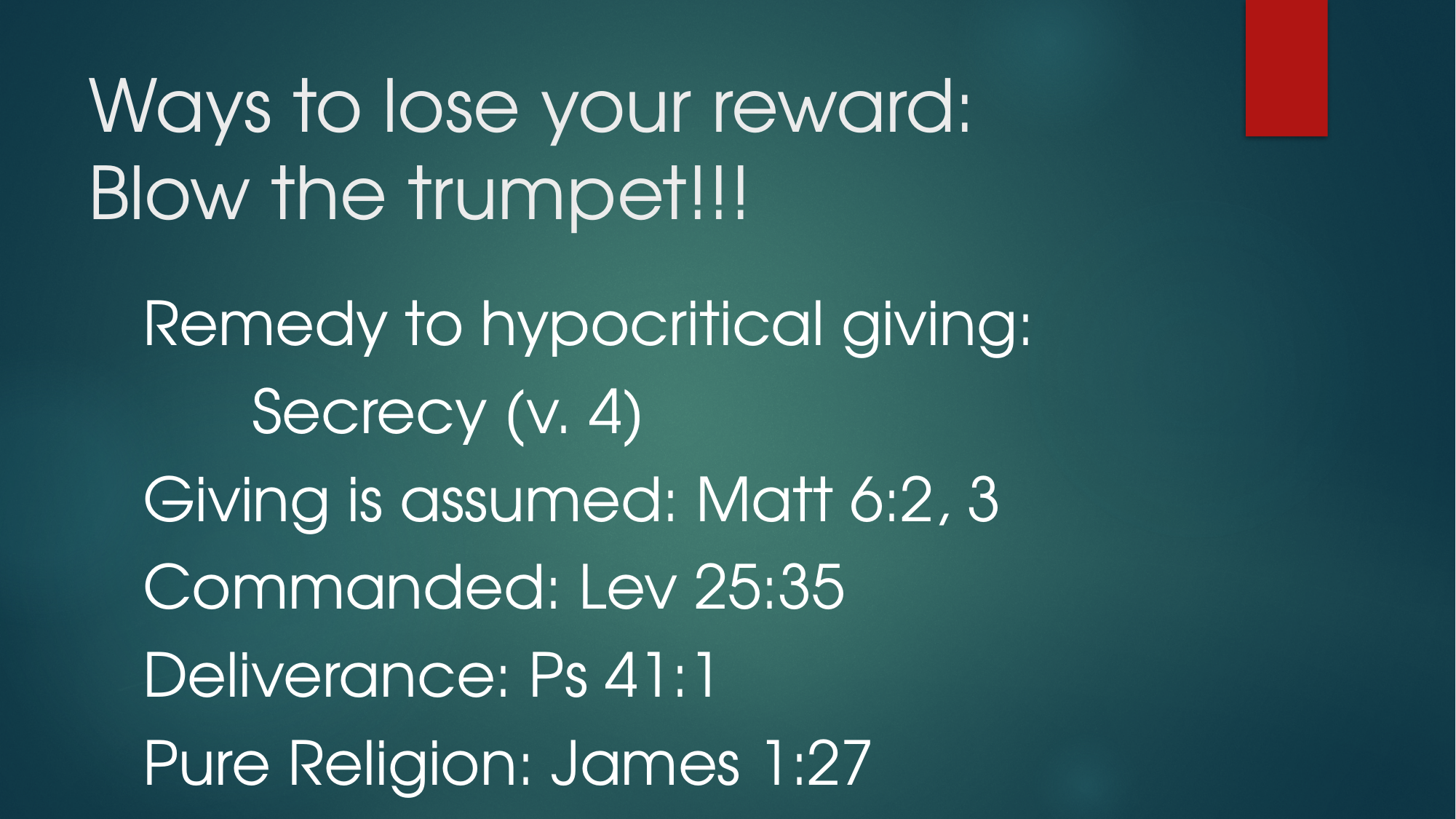

# Ways to lose your reward: Blow the trumpet!!!
Remedy to hypocritical giving:
	Secrecy (v. 4)
Giving is assumed: Matt 6:2, 3
Commanded: Lev 25:35
Deliverance: Ps 41:1
Pure Religion: James 1:27